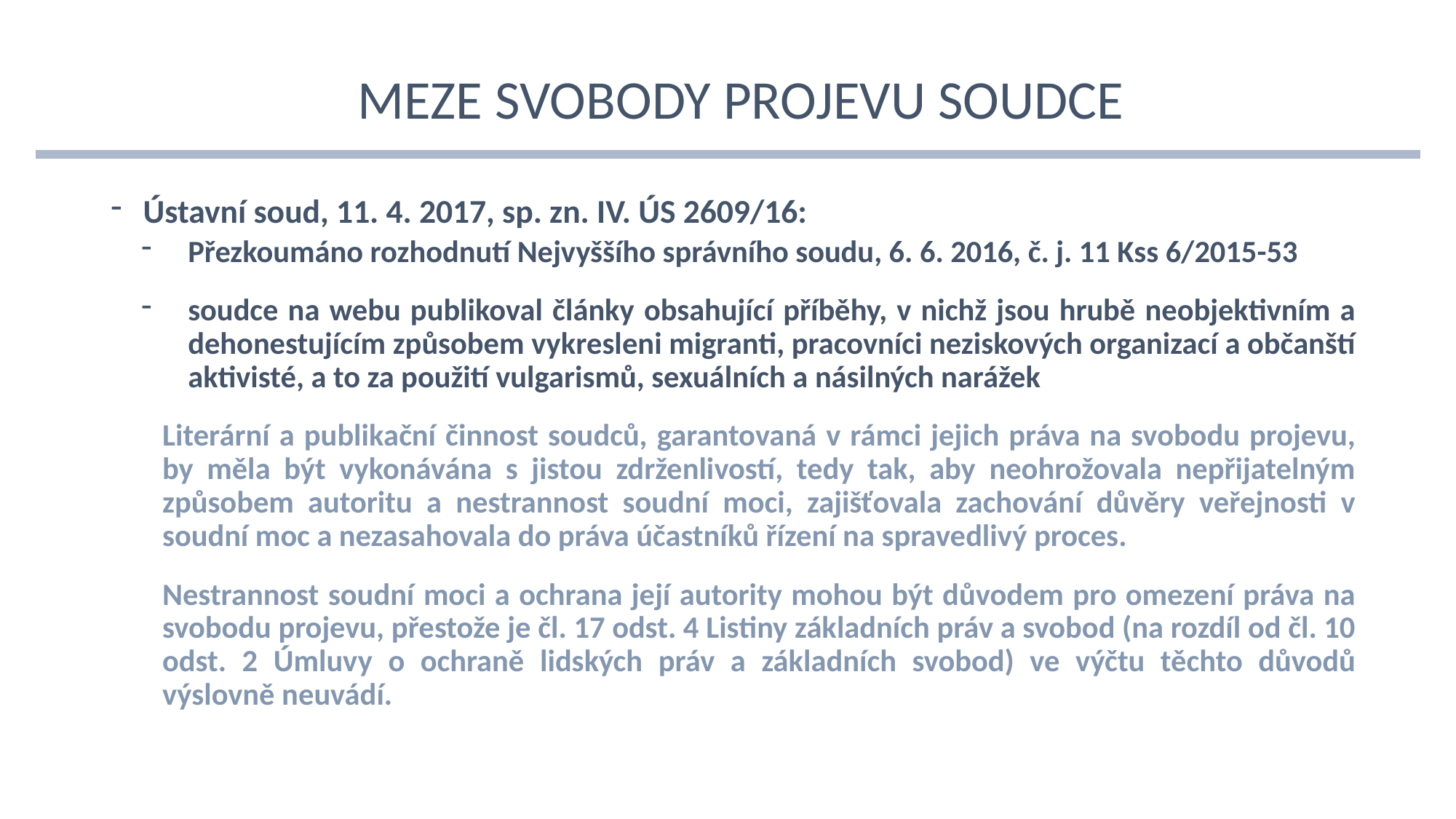

# Meze svobody projevu soudce
Ústavní soud, 11. 4. 2017, sp. zn. IV. ÚS 2609/16:
Přezkoumáno rozhodnutí Nejvyššího správního soudu, 6. 6. 2016, č. j. 11 Kss 6/2015-53
soudce na webu publikoval články obsahující příběhy, v nichž jsou hrubě neobjektivním a dehonestujícím způsobem vykresleni migranti, pracovníci neziskových organizací a občanští aktivisté, a to za použití vulgarismů, sexuálních a násilných narážek
Literární a publikační činnost soudců, garantovaná v rámci jejich práva na svobodu projevu, by měla být vykonávána s jistou zdrženlivostí, tedy tak, aby neohrožovala nepřijatelným způsobem autoritu a nestrannost soudní moci, zajišťovala zachování důvěry veřejnosti v soudní moc a nezasahovala do práva účastníků řízení na spravedlivý proces.
Nestrannost soudní moci a ochrana její autority mohou být důvodem pro omezení práva na svobodu projevu, přestože je čl. 17 odst. 4 Listiny základních práv a svobod (na rozdíl od čl. 10 odst. 2 Úmluvy o ochraně lidských práv a základních svobod) ve výčtu těchto důvodů výslovně neuvádí.